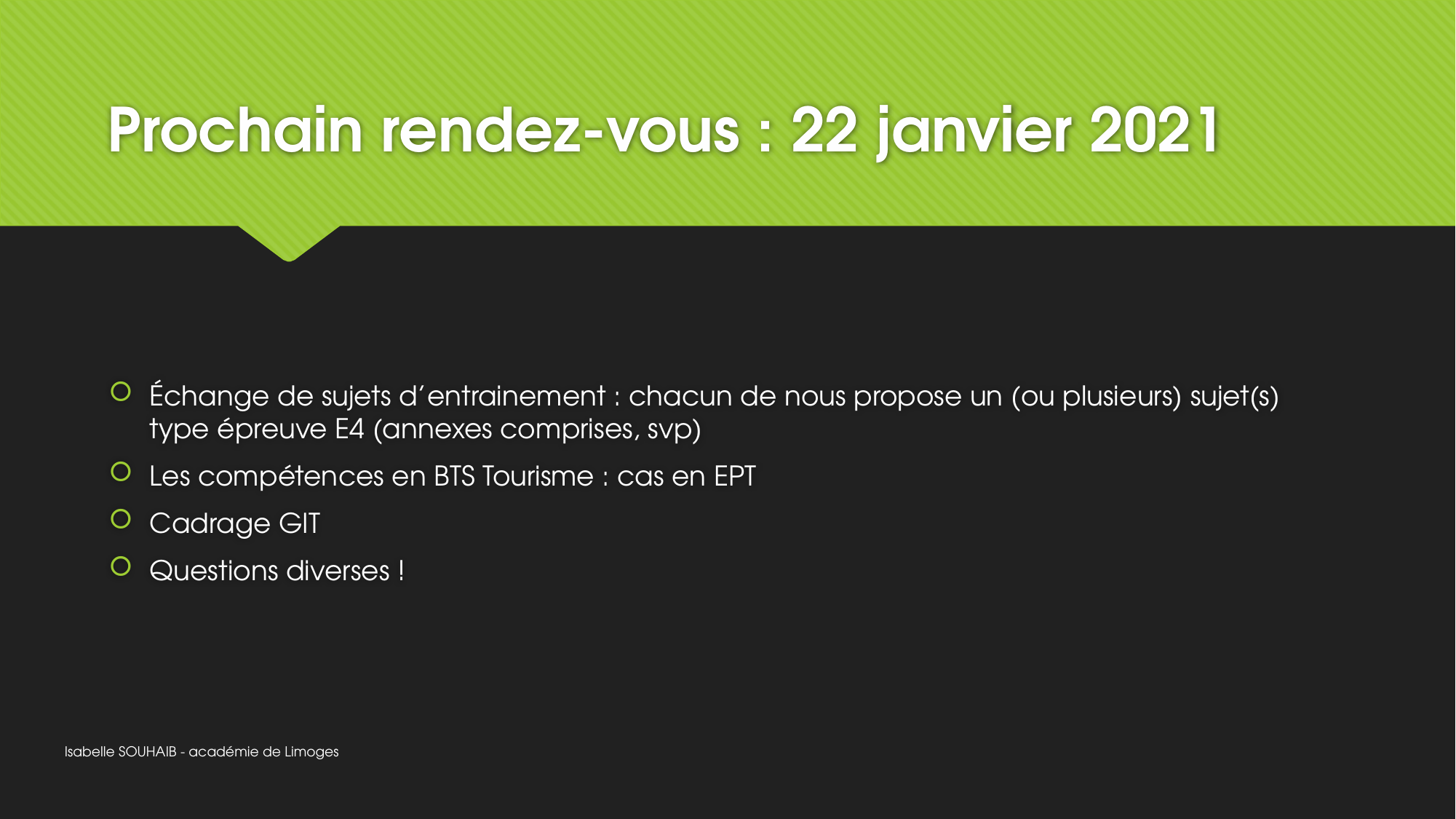

# Prochain rendez-vous : 22 janvier 2021
Échange de sujets d’entrainement : chacun de nous propose un (ou plusieurs) sujet(s) type épreuve E4 (annexes comprises, svp)
Les compétences en BTS Tourisme : cas en EPT
Cadrage GIT
Questions diverses !
Isabelle SOUHAIB - académie de Limoges